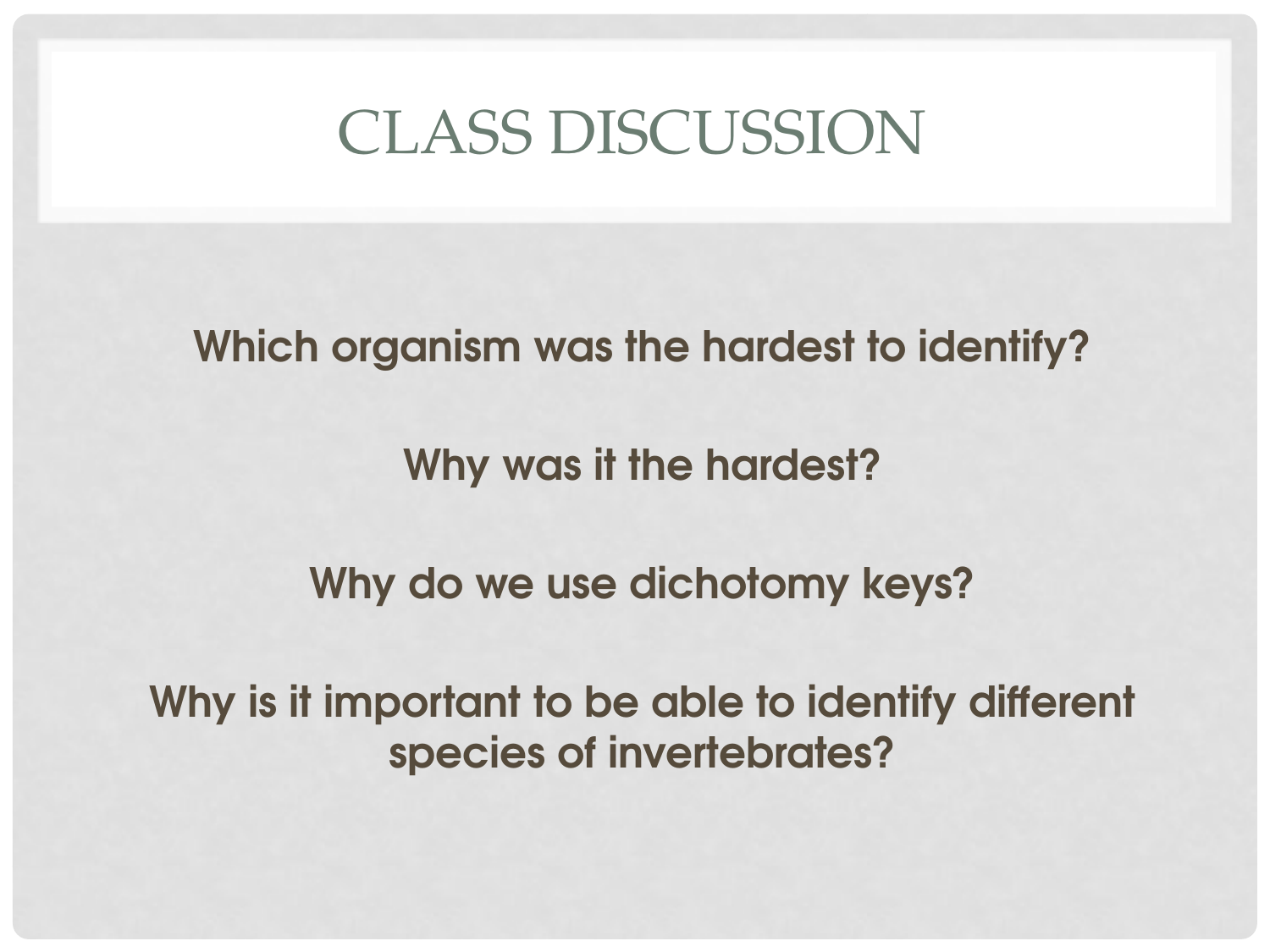

# Class Discussion
Which organism was the hardest to identify?

Why was it the hardest?

Why do we use dichotomy keys?

Why is it important to be able to identify different species of invertebrates?